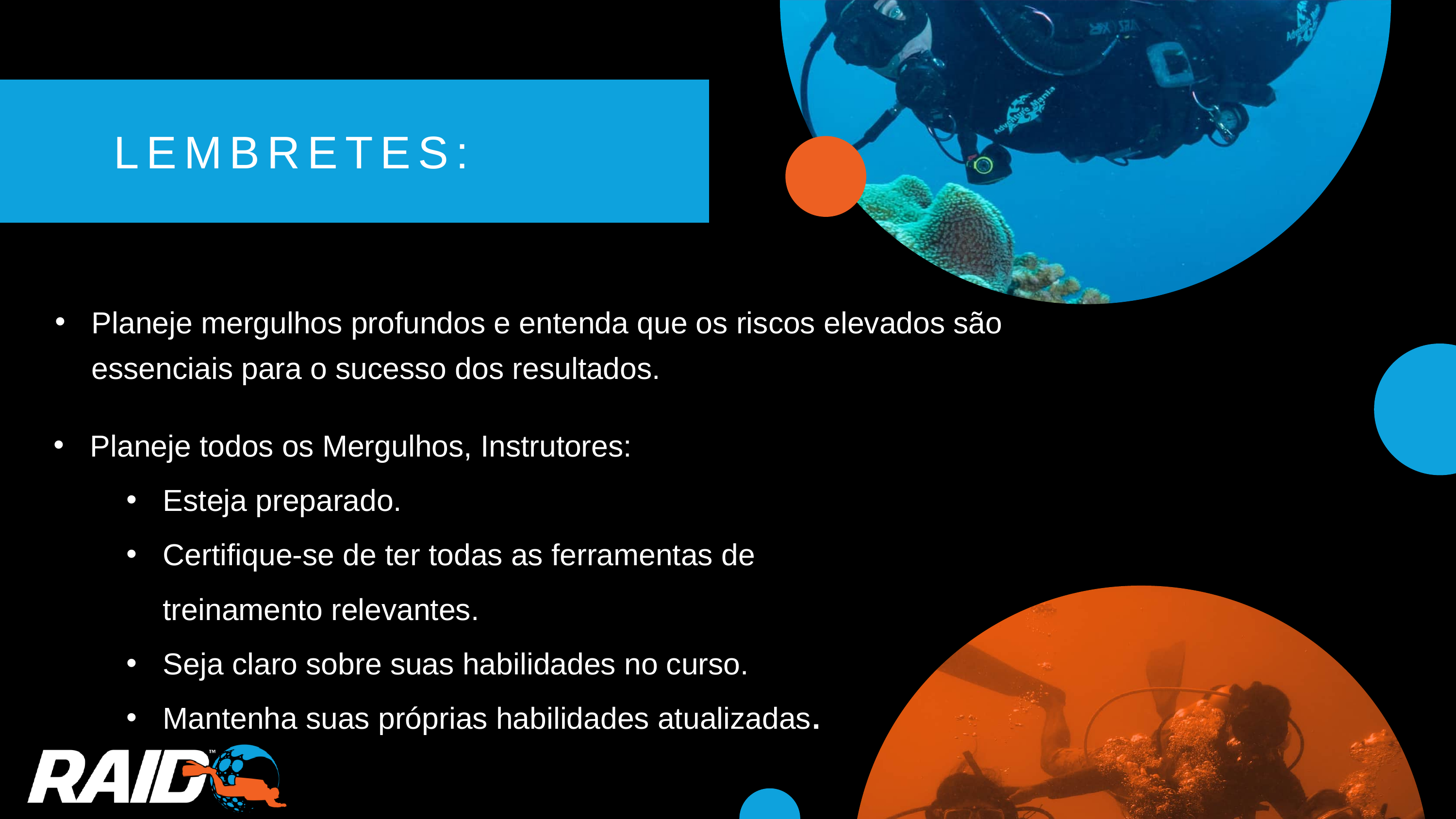

LEMBRETES:

Planeje mergulhos profundos e entenda que os riscos elevados são essenciais para o sucesso dos resultados.

Planeje todos os Mergulhos, Instrutores:
Esteja preparado.
Certifique-se de ter todas as ferramentas de treinamento relevantes.
Seja claro sobre suas habilidades no curso.
Mantenha suas próprias habilidades atualizadas.